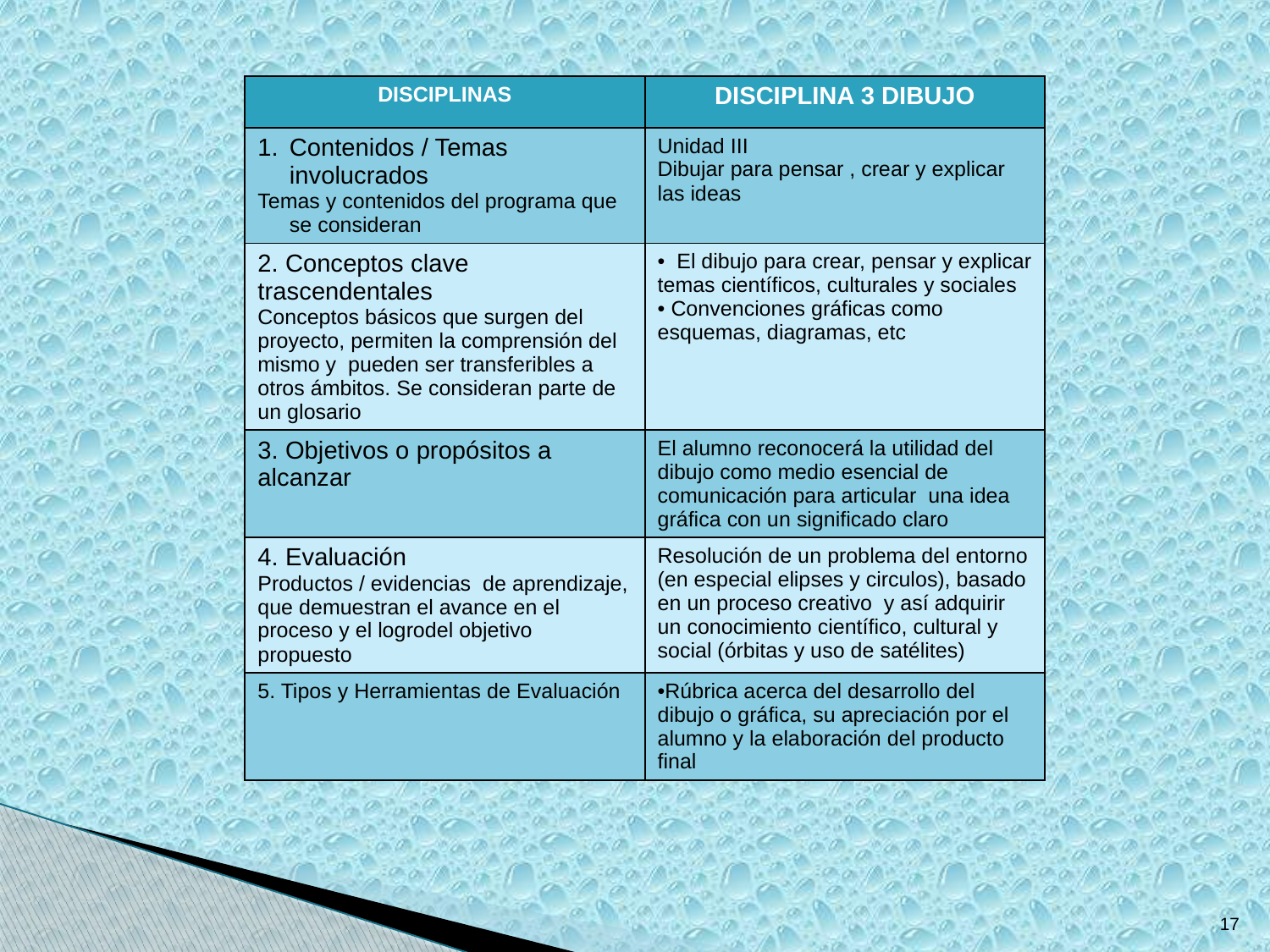

| DISCIPLINAS | DISCIPLINA 3 DIBUJO |
| --- | --- |
| Contenidos / Temas involucrados Temas y contenidos del programa que se consideran | Unidad III Dibujar para pensar , crear y explicar las ideas |
| 2. Conceptos clave trascendentales Conceptos básicos que surgen del proyecto, permiten la comprensión del mismo y pueden ser transferibles a otros ámbitos. Se consideran parte de un glosario | El dibujo para crear, pensar y explicar temas científicos, culturales y sociales Convenciones gráficas como esquemas, diagramas, etc |
| 3. Objetivos o propósitos a alcanzar | El alumno reconocerá la utilidad del dibujo como medio esencial de comunicación para articular una idea gráfica con un significado claro |
| 4. Evaluación Productos / evidencias de aprendizaje, que demuestran el avance en el proceso y el logrodel objetivo propuesto | Resolución de un problema del entorno (en especial elipses y circulos), basado en un proceso creativo y así adquirir un conocimiento científico, cultural y social (órbitas y uso de satélites) |
| 5. Tipos y Herramientas de Evaluación | Rúbrica acerca del desarrollo del dibujo o gráfica, su apreciación por el alumno y la elaboración del producto final |
17